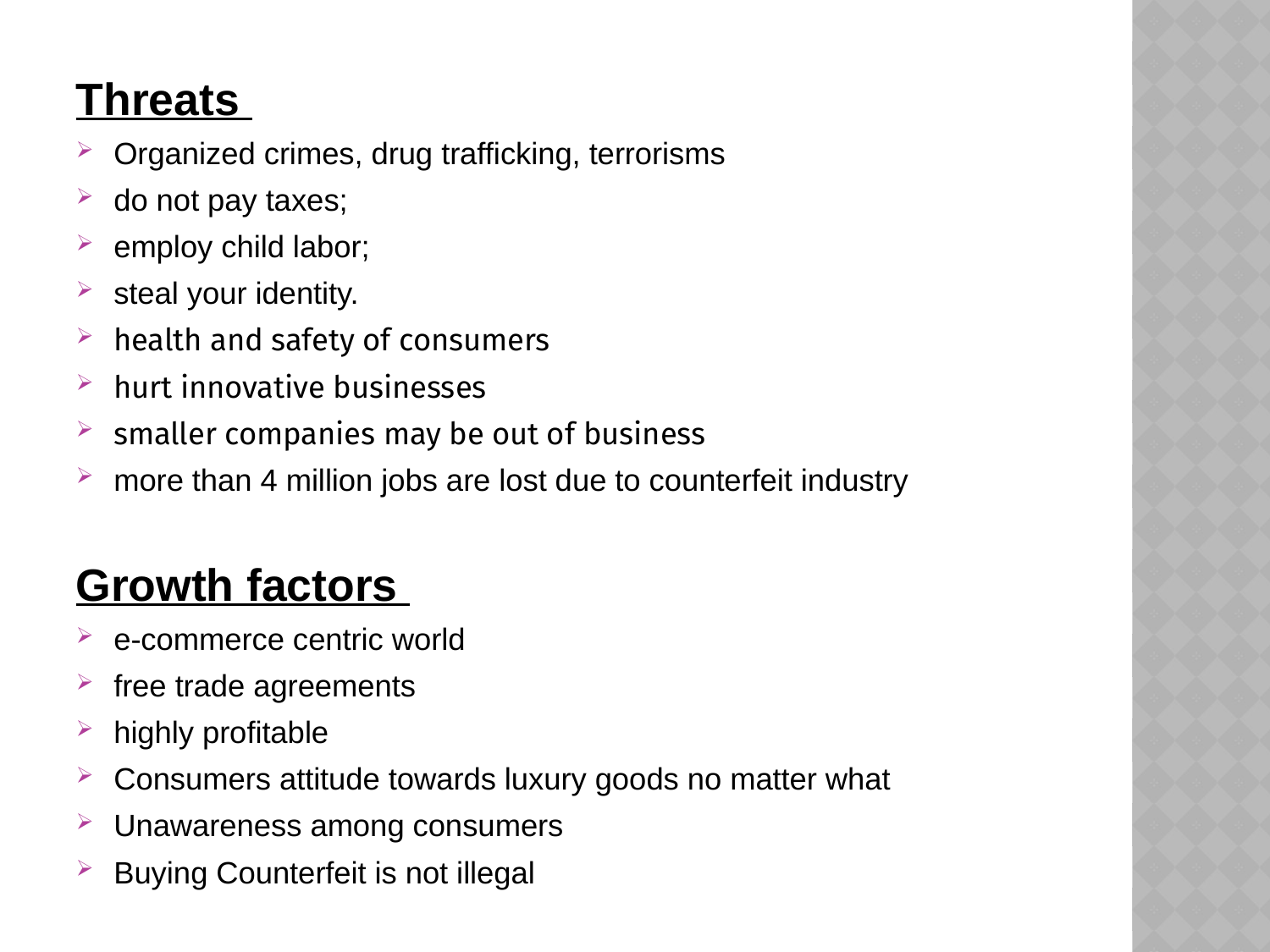

Threats
Organized crimes, drug trafficking, terrorisms
do not pay taxes;
employ child labor;
steal your identity.
health and safety of consumers
hurt innovative businesses
smaller companies may be out of business
more than 4 million jobs are lost due to counterfeit industry

Growth factors
e-commerce centric world
free trade agreements
highly profitable
Consumers attitude towards luxury goods no matter what
Unawareness among consumers
Buying Counterfeit is not illegal